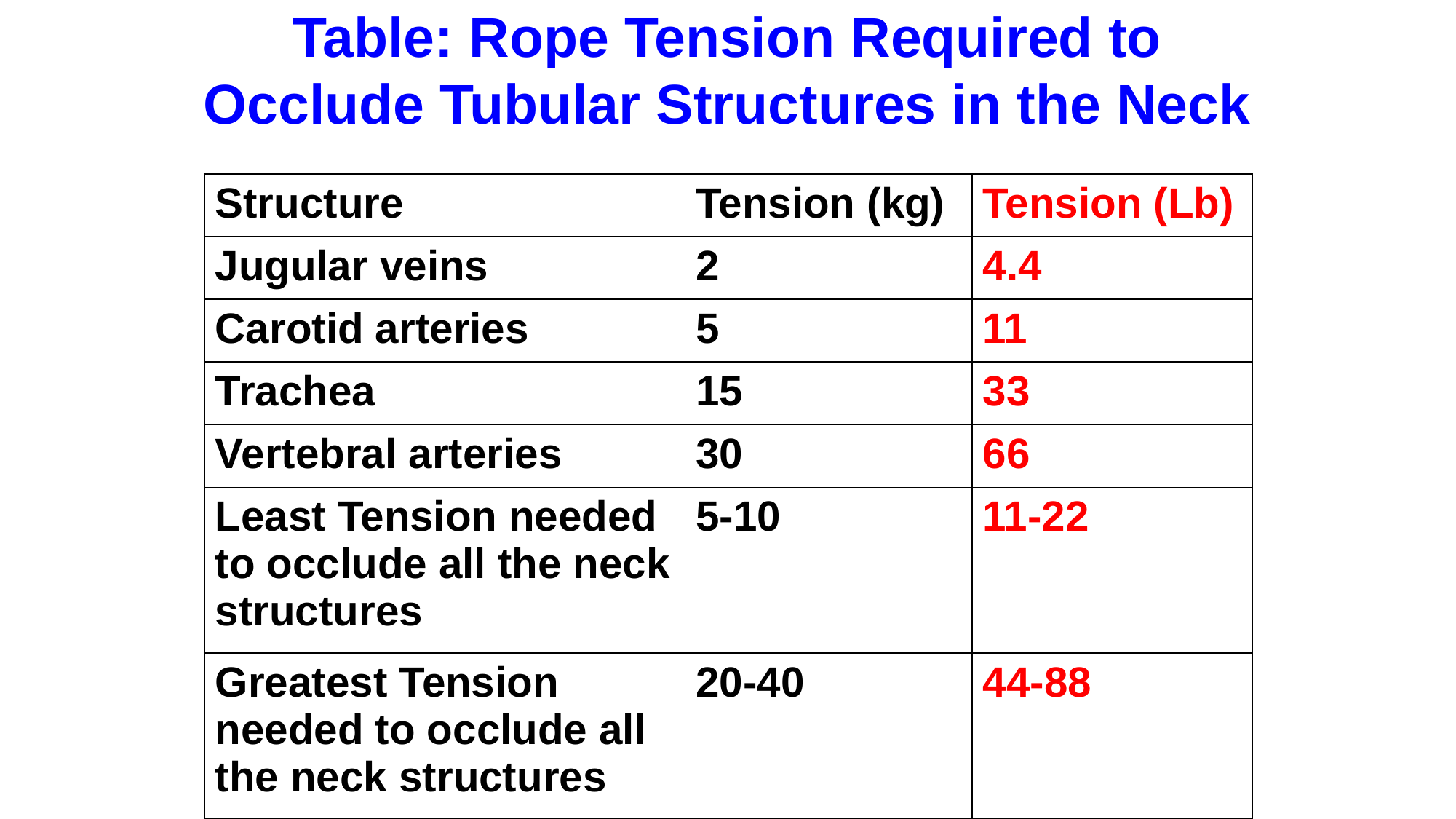

# Table: Rope Tension Required to Occlude Tubular Structures in the Neck
| Structure | Tension (kg) | Tension (Lb) |
| --- | --- | --- |
| Jugular veins | 2 | 4.4 |
| Carotid arteries | 5 | 11 |
| Trachea | 15 | 33 |
| Vertebral arteries | 30 | 66 |
| Least Tension needed to occlude all the neck structures | 5-10 | 11-22 |
| Greatest Tension needed to occlude all the neck structures | 20-40 | 44-88 |